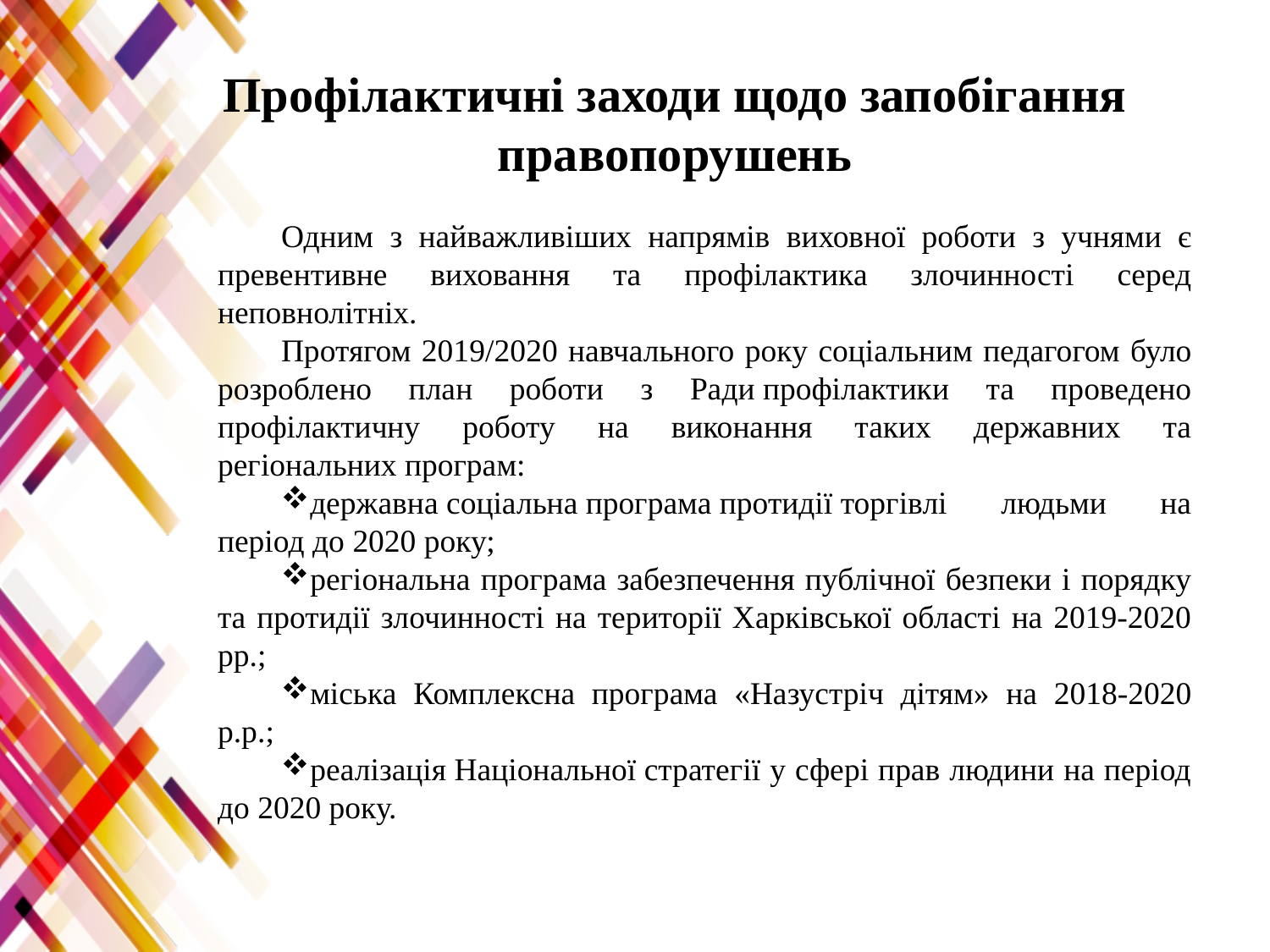

Профілактичні заходи щодо запобігання правопорушень
Одним з найважливіших напрямів виховної роботи з учнями є превентивне виховання та профілактика злочинності серед неповнолітніх.
Протягом 2019/2020 навчального року соціальним педагогом було розроблено план роботи з Ради профілактики та проведено профілактичну роботу на виконання таких державних та регіональних програм:
державна соціальна програма протидії торгівлі людьми на період до 2020 року;
регіональна програма забезпечення публічної безпеки і порядку та протидії злочинності на території Харківської області на 2019-2020 рр.;
міська Комплексна програма «Назустріч дітям» на 2018-2020 р.р.;
реалізація Національної стратегії у сфері прав людини на період до 2020 року.